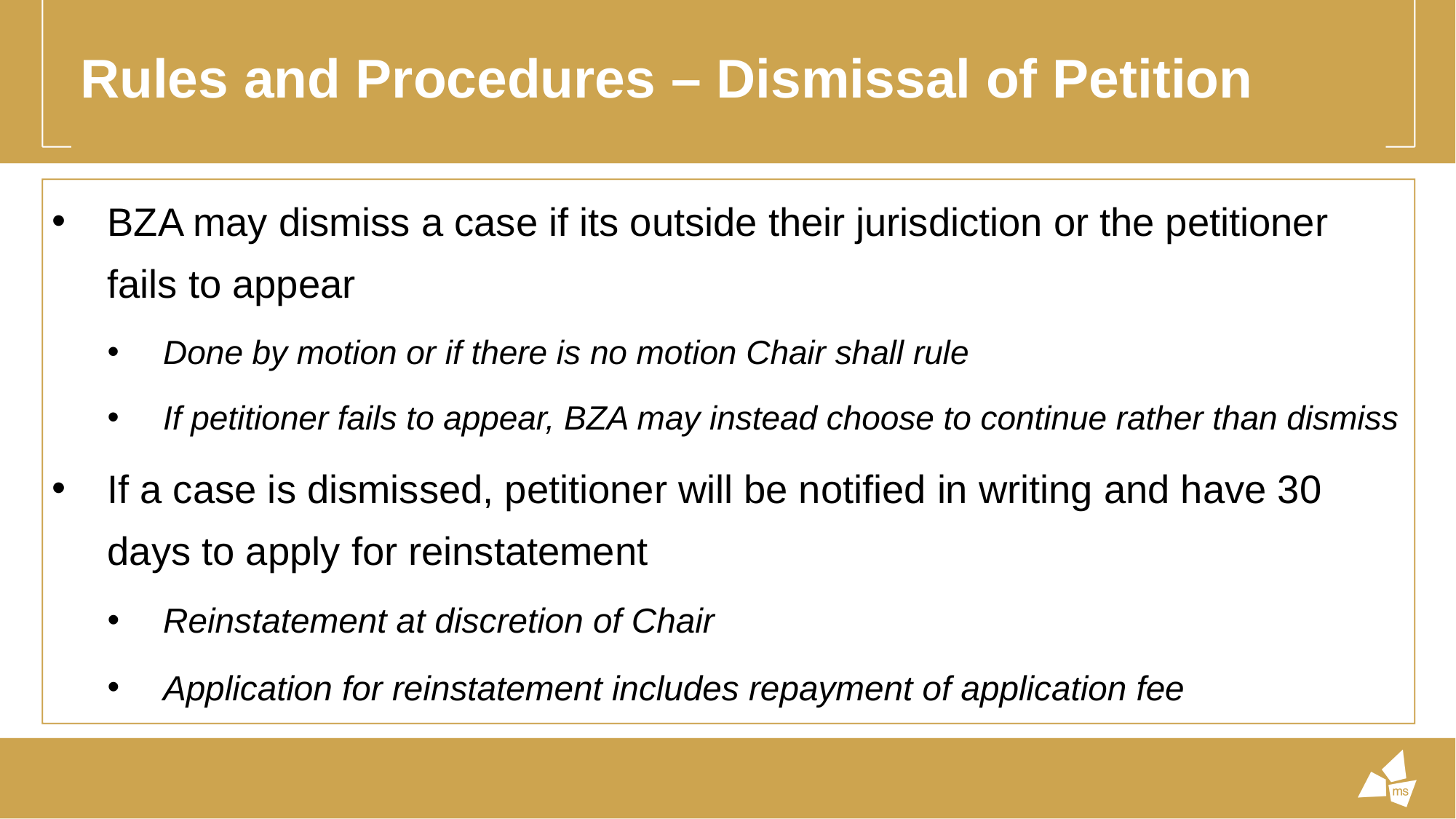

# Rules and Procedures – Dismissal of Petition
BZA may dismiss a case if its outside their jurisdiction or the petitioner fails to appear
Done by motion or if there is no motion Chair shall rule
If petitioner fails to appear, BZA may instead choose to continue rather than dismiss
If a case is dismissed, petitioner will be notified in writing and have 30 days to apply for reinstatement
Reinstatement at discretion of Chair
Application for reinstatement includes repayment of application fee